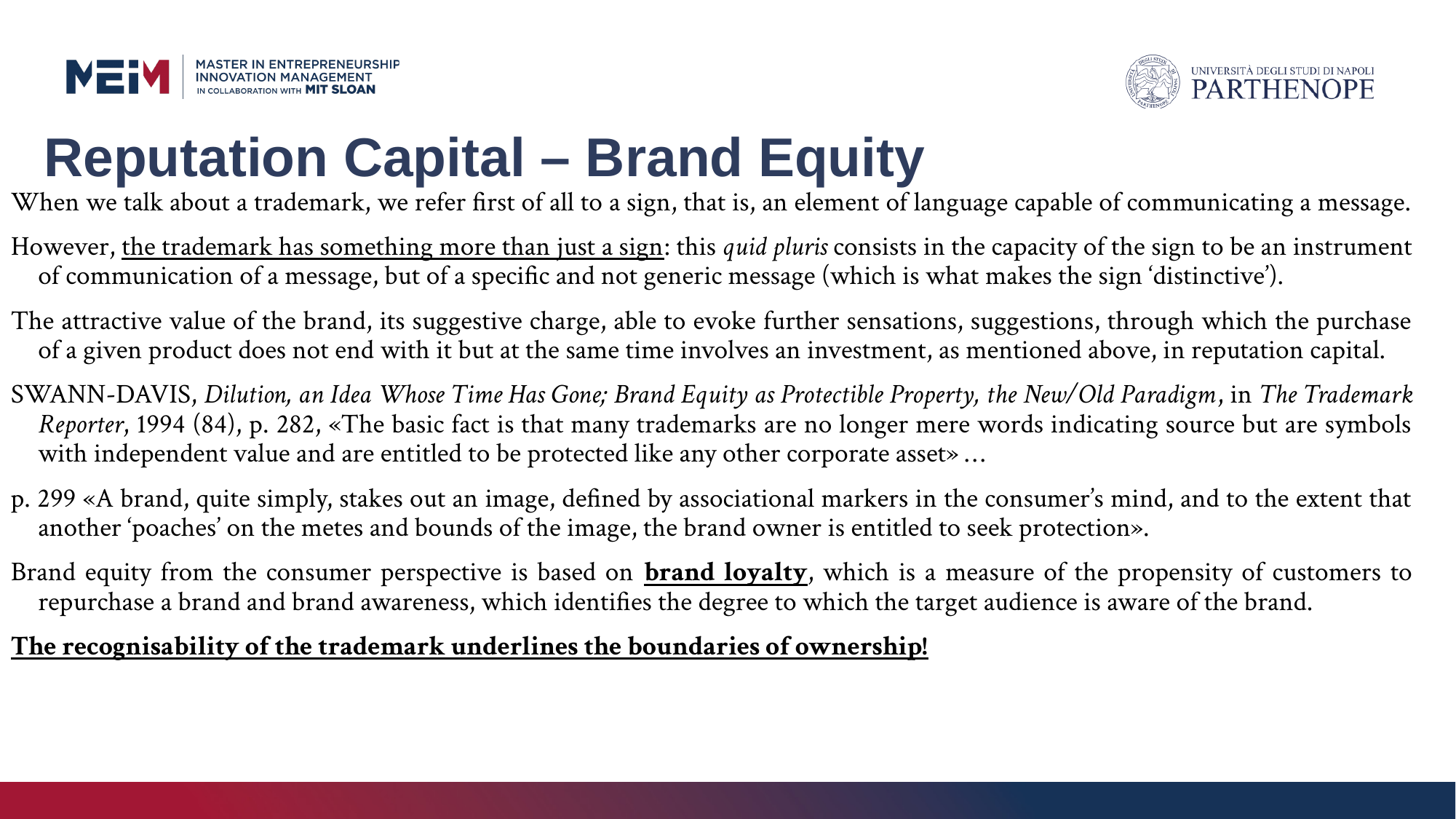

# Reputation Capital – Brand Equity
When we talk about a trademark, we refer first of all to a sign, that is, an element of language capable of communicating a message.
However, the trademark has something more than just a sign: this quid pluris consists in the capacity of the sign to be an instrument of communication of a message, but of a specific and not generic message (which is what makes the sign ‘distinctive’).
The attractive value of the brand, its suggestive charge, able to evoke further sensations, suggestions, through which the purchase of a given product does not end with it but at the same time involves an investment, as mentioned above, in reputation capital.
SWANN-DAVIS, Dilution, an Idea Whose Time Has Gone; Brand Equity as Protectible Property, the New/Old Paradigm, in The Trademark Reporter, 1994 (84), p. 282, «The basic fact is that many trademarks are no longer mere words indicating source but are symbols with independent value and are entitled to be protected like any other corporate asset» …
p. 299 «A brand, quite simply, stakes out an image, defined by associational markers in the consumer’s mind, and to the extent that another ‘poaches’ on the metes and bounds of the image, the brand owner is entitled to seek protection».
Brand equity from the consumer perspective is based on brand loyalty, which is a measure of the propensity of customers to repurchase a brand and brand awareness, which identifies the degree to which the target audience is aware of the brand.
The recognisability of the trademark underlines the boundaries of ownership!